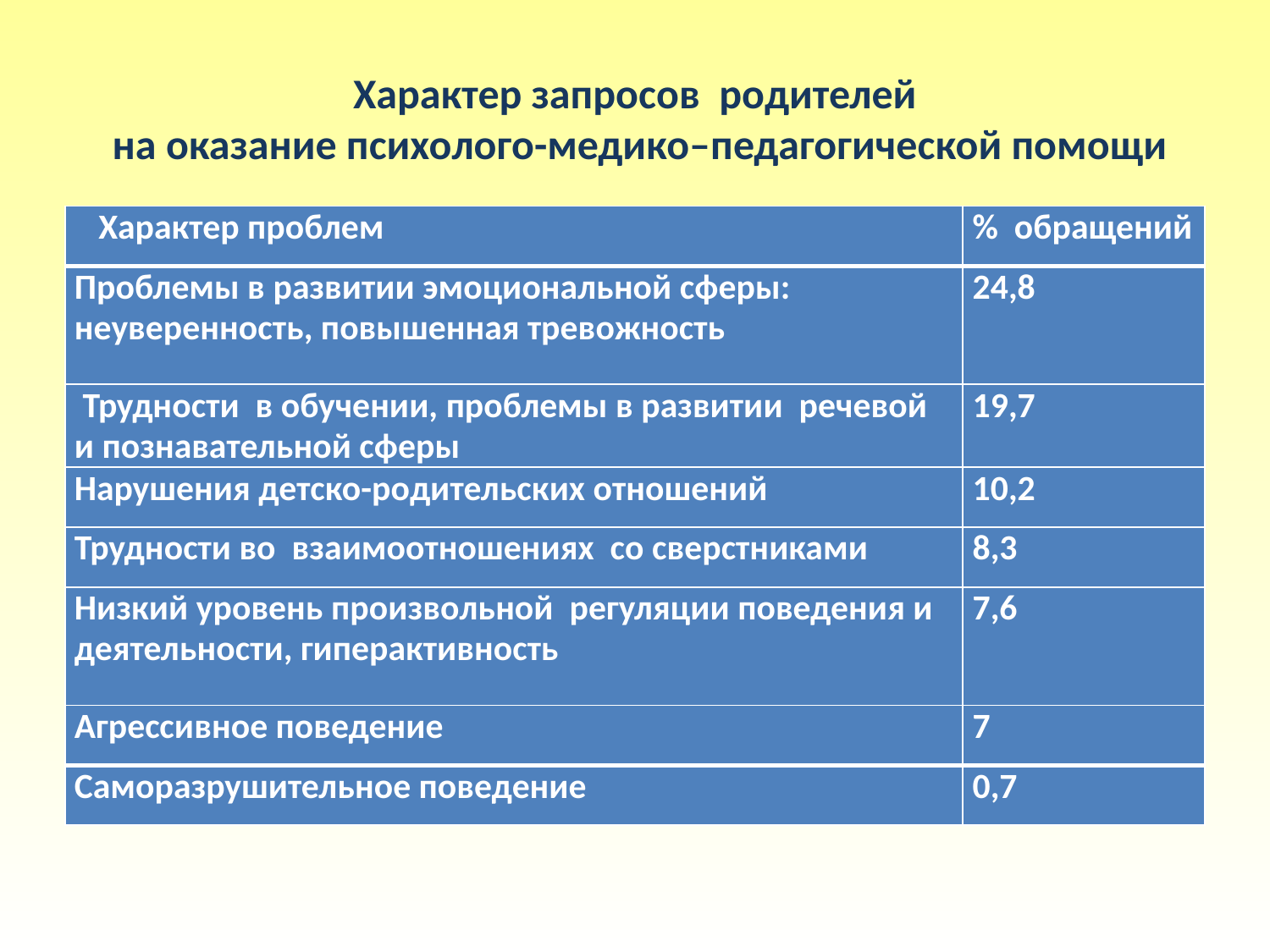

# Характер запросов  родителей на оказание психолого-медико–педагогической помощи
| Характер проблем | % обращений |
| --- | --- |
| Проблемы в развитии эмоциональной сферы: неуверенность, повышенная тревожность | 24,8 |
| Трудности в обучении, проблемы в развитии речевой и познавательной сферы | 19,7 |
| Нарушения детско-родительских отношений | 10,2 |
| Трудности во взаимоотношениях со сверстниками | 8,3 |
| Низкий уровень произвольной регуляции поведения и деятельности, гиперактивность | 7,6 |
| Агрессивное поведение | 7 |
| Саморазрушительное поведение | 0,7 |